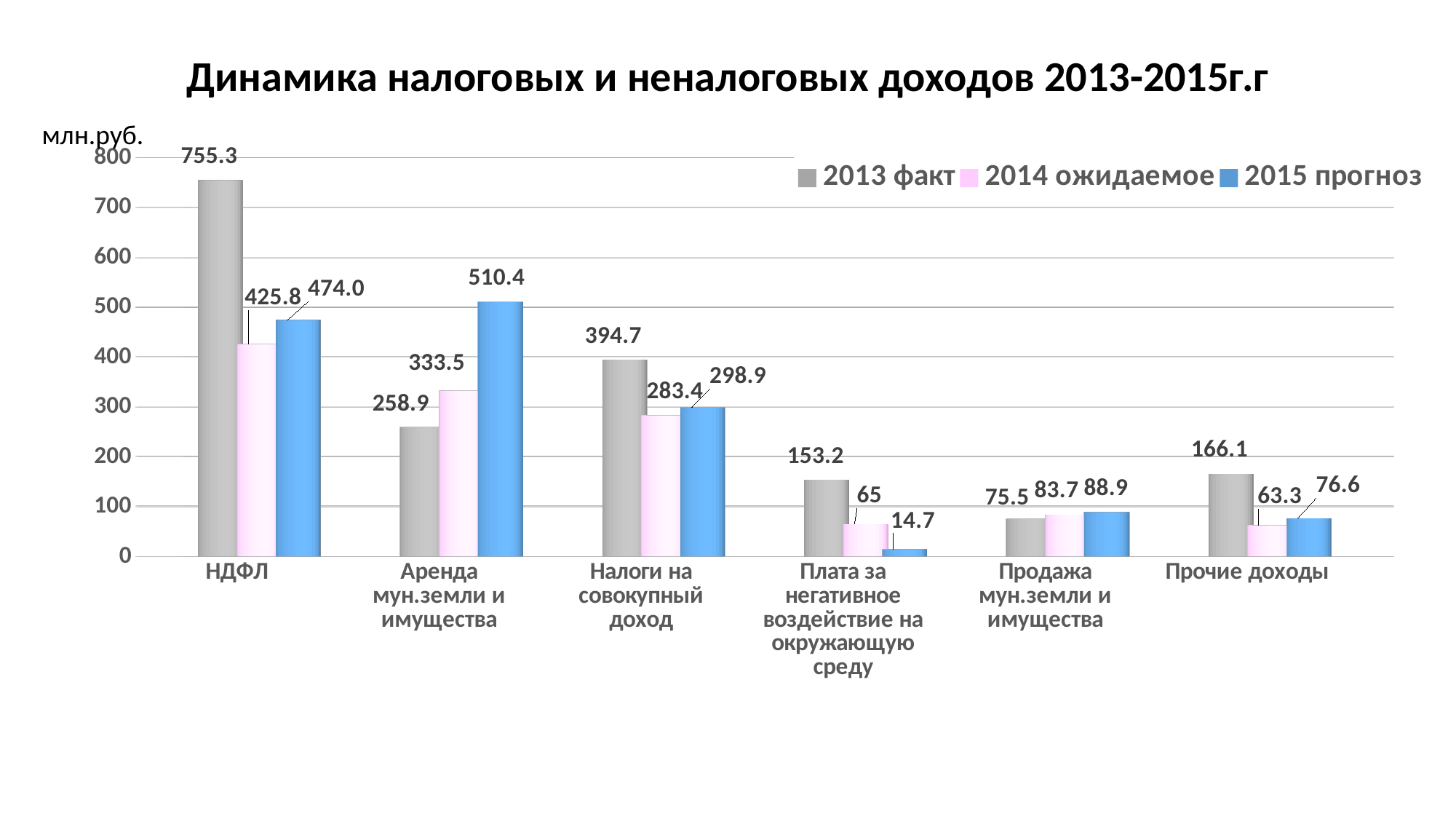

# Динамика налоговых и неналоговых доходов 2013-2015г.г
млн.руб.

[unsupported chart]